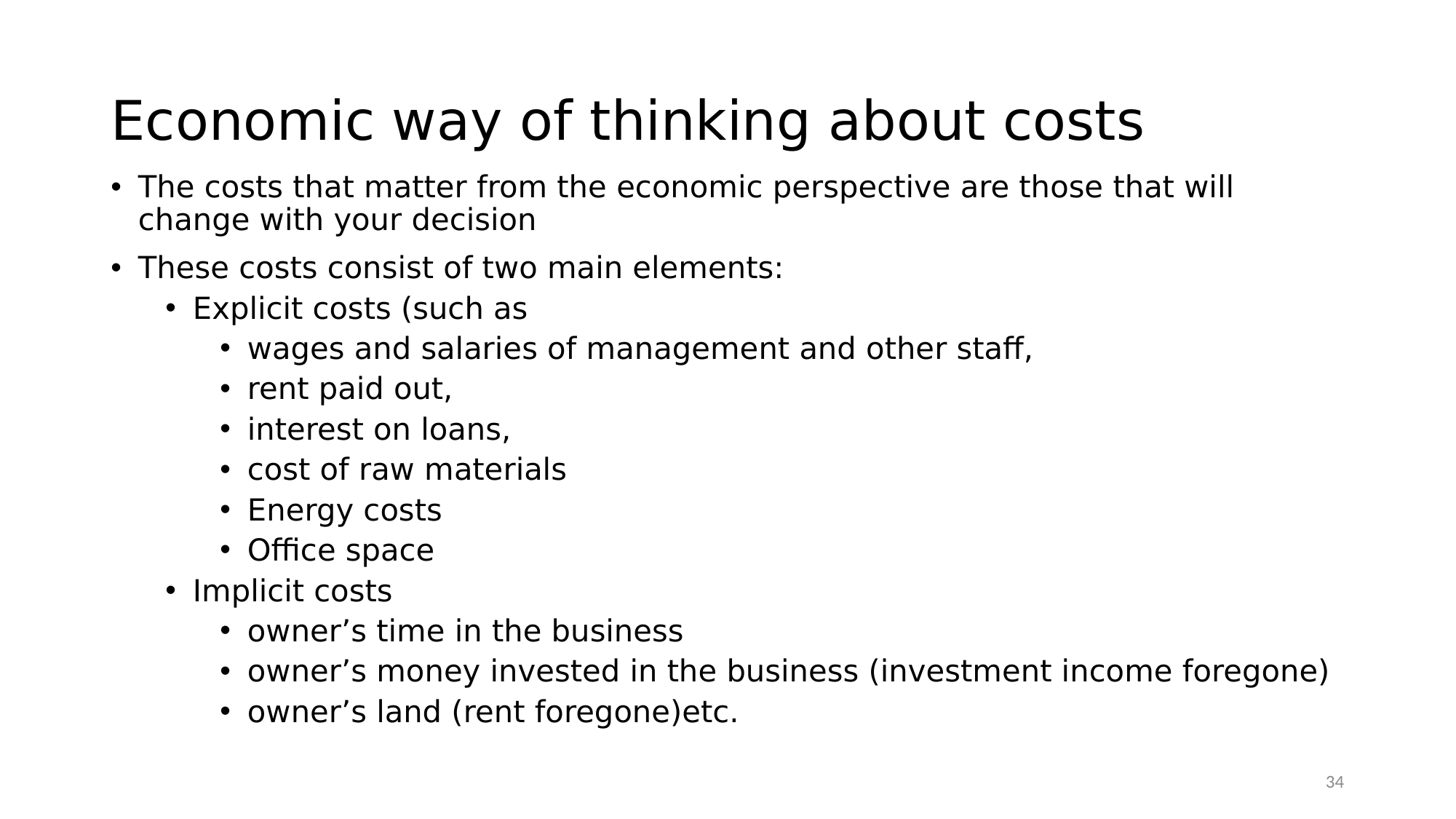

# Economic way of thinking about costs
The costs that matter from the economic perspective are those that will change with your decision
These costs consist of two main elements:
Explicit costs (such as
wages and salaries of management and other staff,
rent paid out,
interest on loans,
cost of raw materials
Energy costs
Office space
Implicit costs
owner’s time in the business
owner’s money invested in the business (investment income foregone)
owner’s land (rent foregone)etc.
34